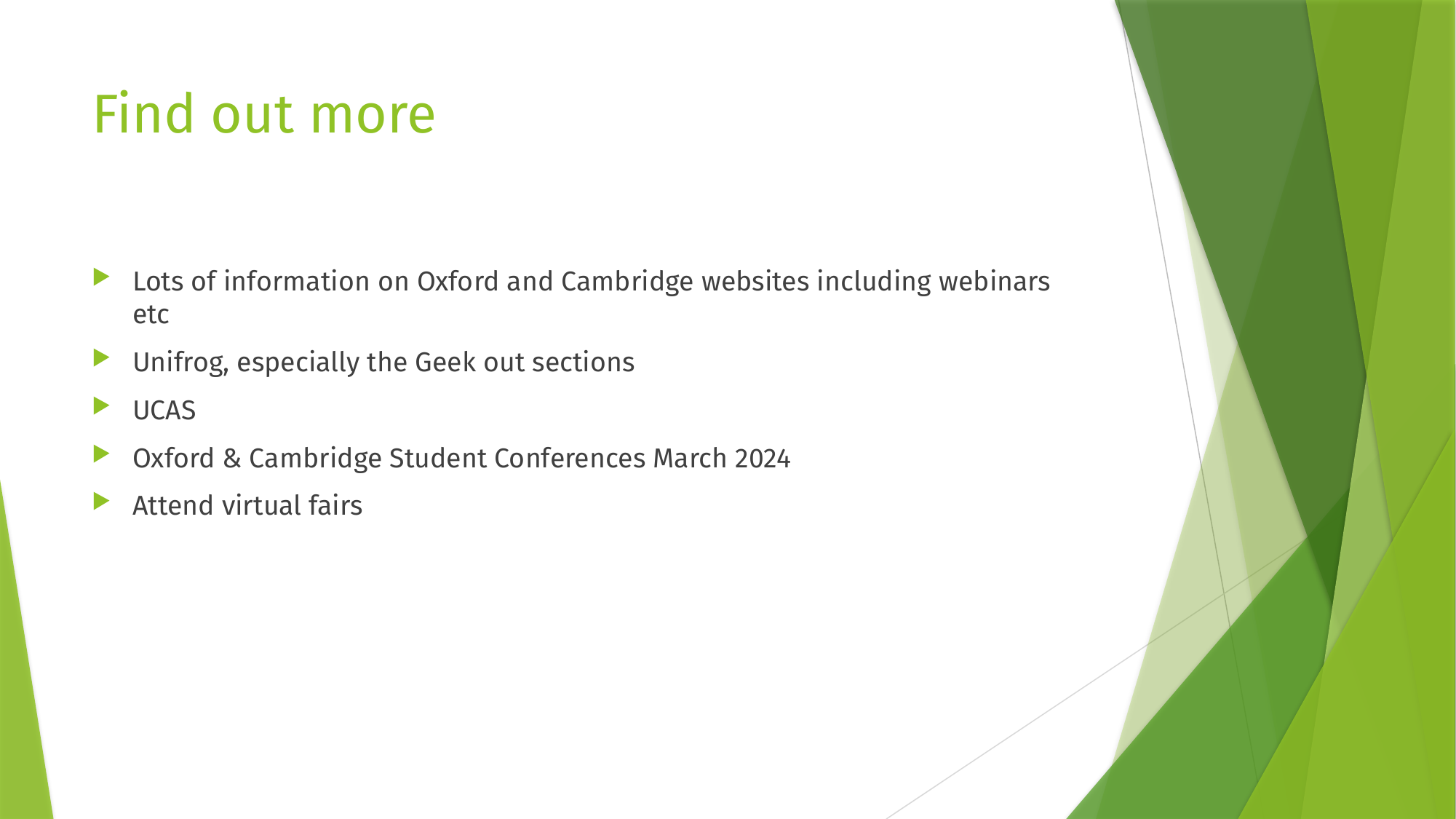

# Find out more
Lots of information on Oxford and Cambridge websites including webinars etc
Unifrog, especially the Geek out sections
UCAS
Oxford & Cambridge Student Conferences March 2024
Attend virtual fairs